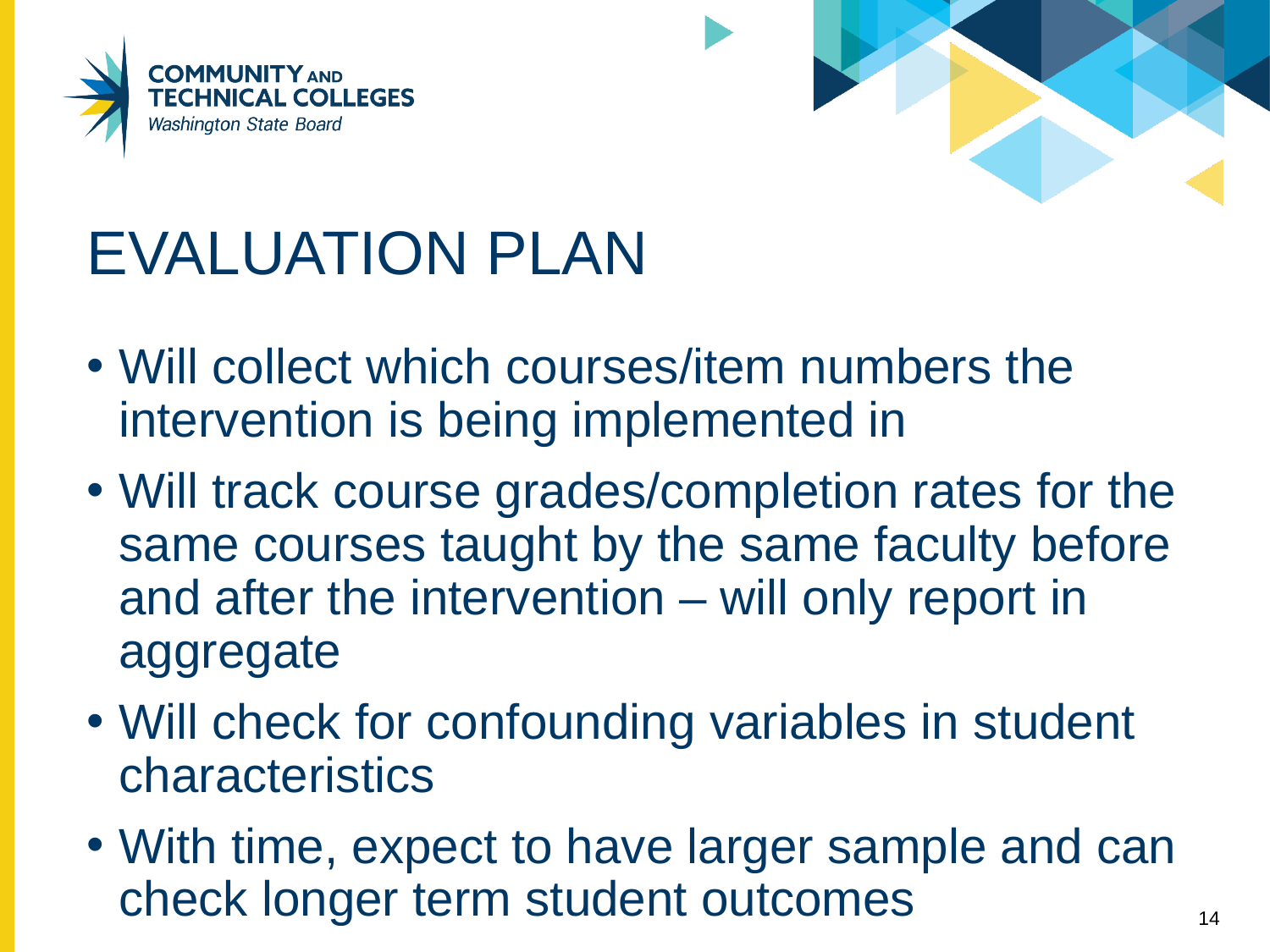

# Evaluation Plan
Will collect which courses/item numbers the intervention is being implemented in
Will track course grades/completion rates for the same courses taught by the same faculty before and after the intervention – will only report in aggregate
Will check for confounding variables in student characteristics
With time, expect to have larger sample and can check longer term student outcomes
14